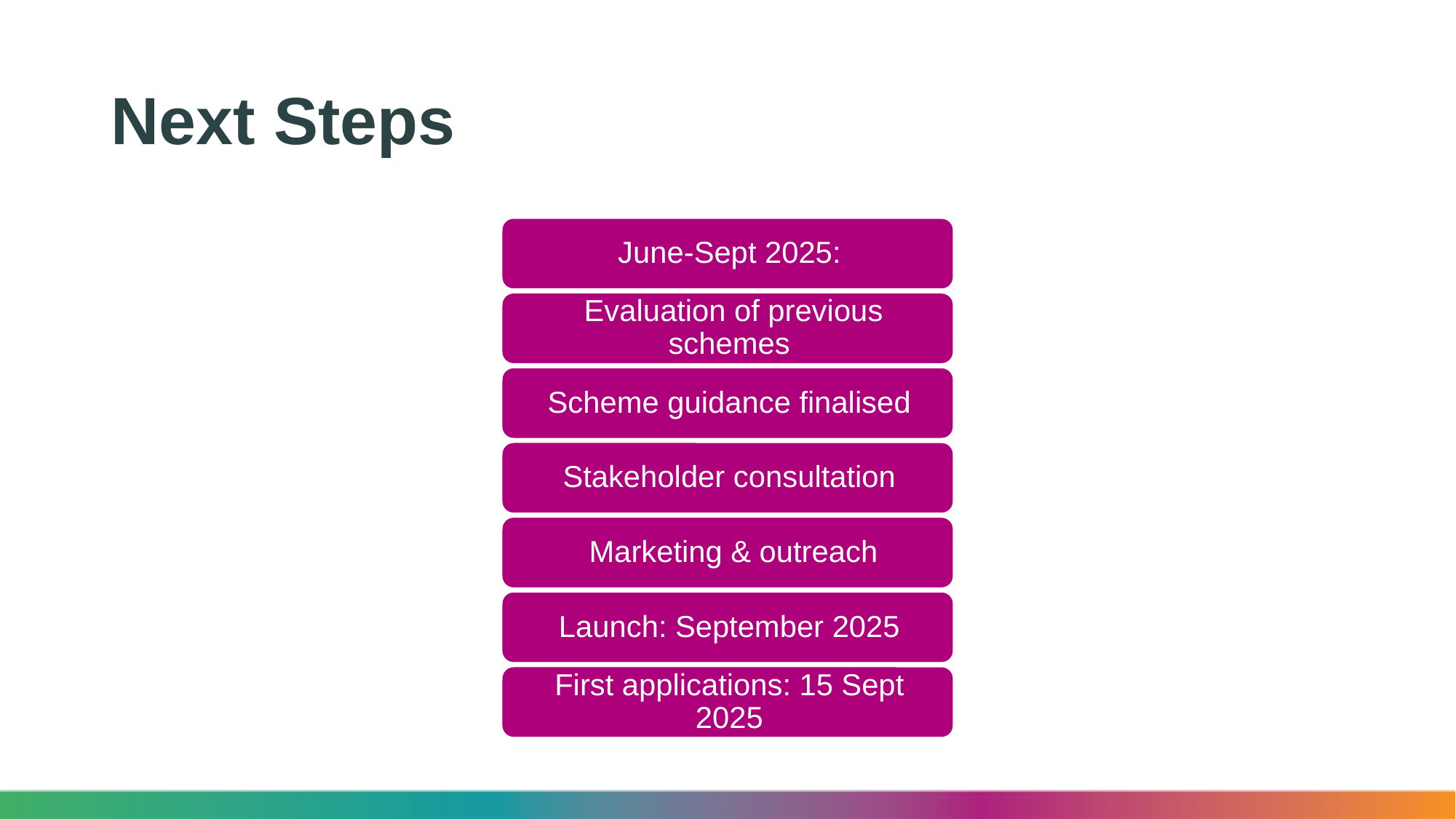

# Next Steps
June-Sept 2025:
 Evaluation of previous schemes
Scheme guidance finalised
Stakeholder consultation
 Marketing & outreach
Launch: September 2025
First applications: 15 Sept 2025